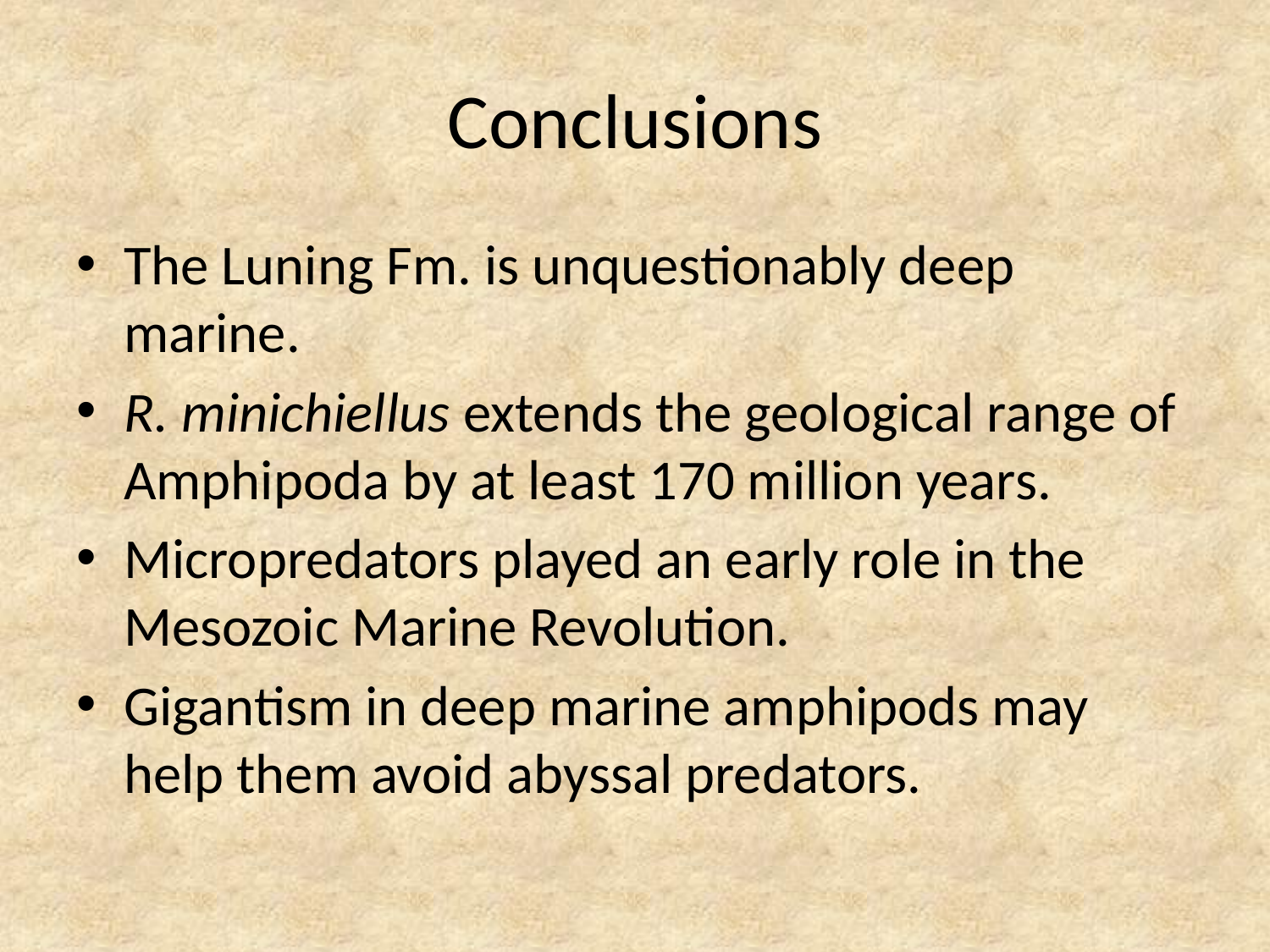

# Conclusions
The Luning Fm. is unquestionably deep marine.
R. minichiellus extends the geological range of Amphipoda by at least 170 million years.
Micropredators played an early role in the Mesozoic Marine Revolution.
Gigantism in deep marine amphipods may help them avoid abyssal predators.